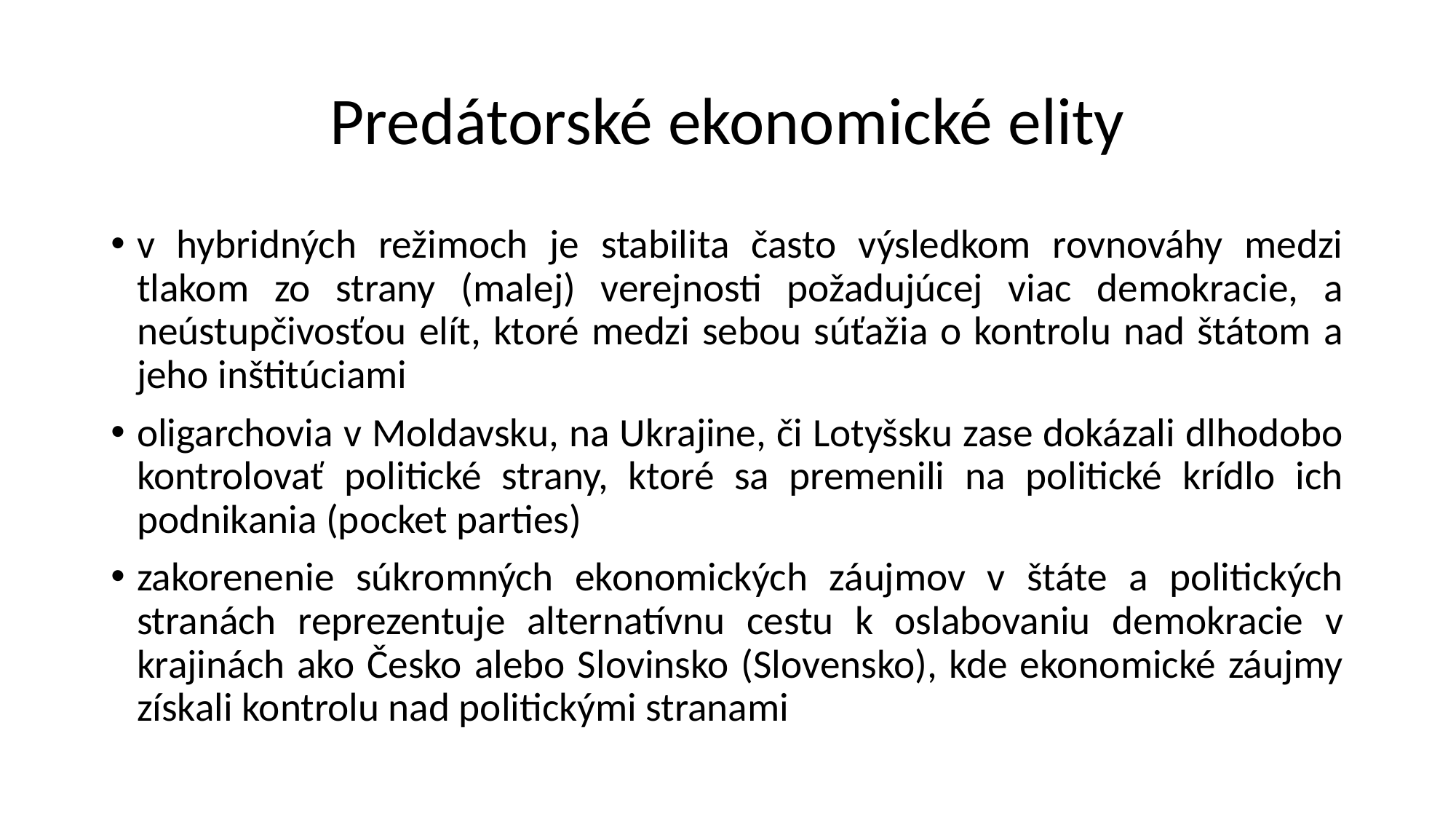

# Predátorské ekonomické elity
v hybridných režimoch je stabilita často výsledkom rovnováhy medzi tlakom zo strany (malej) verejnosti požadujúcej viac demokracie, a neústupčivosťou elít, ktoré medzi sebou súťažia o kontrolu nad štátom a jeho inštitúciami
oligarchovia v Moldavsku, na Ukrajine, či Lotyšsku zase dokázali dlhodobo kontrolovať politické strany, ktoré sa premenili na politické krídlo ich podnikania (pocket parties)
zakorenenie súkromných ekonomických záujmov v štáte a politických stranách reprezentuje alternatívnu cestu k oslabovaniu demokracie v krajinách ako Česko alebo Slovinsko (Slovensko), kde ekonomické záujmy získali kontrolu nad politickými stranami